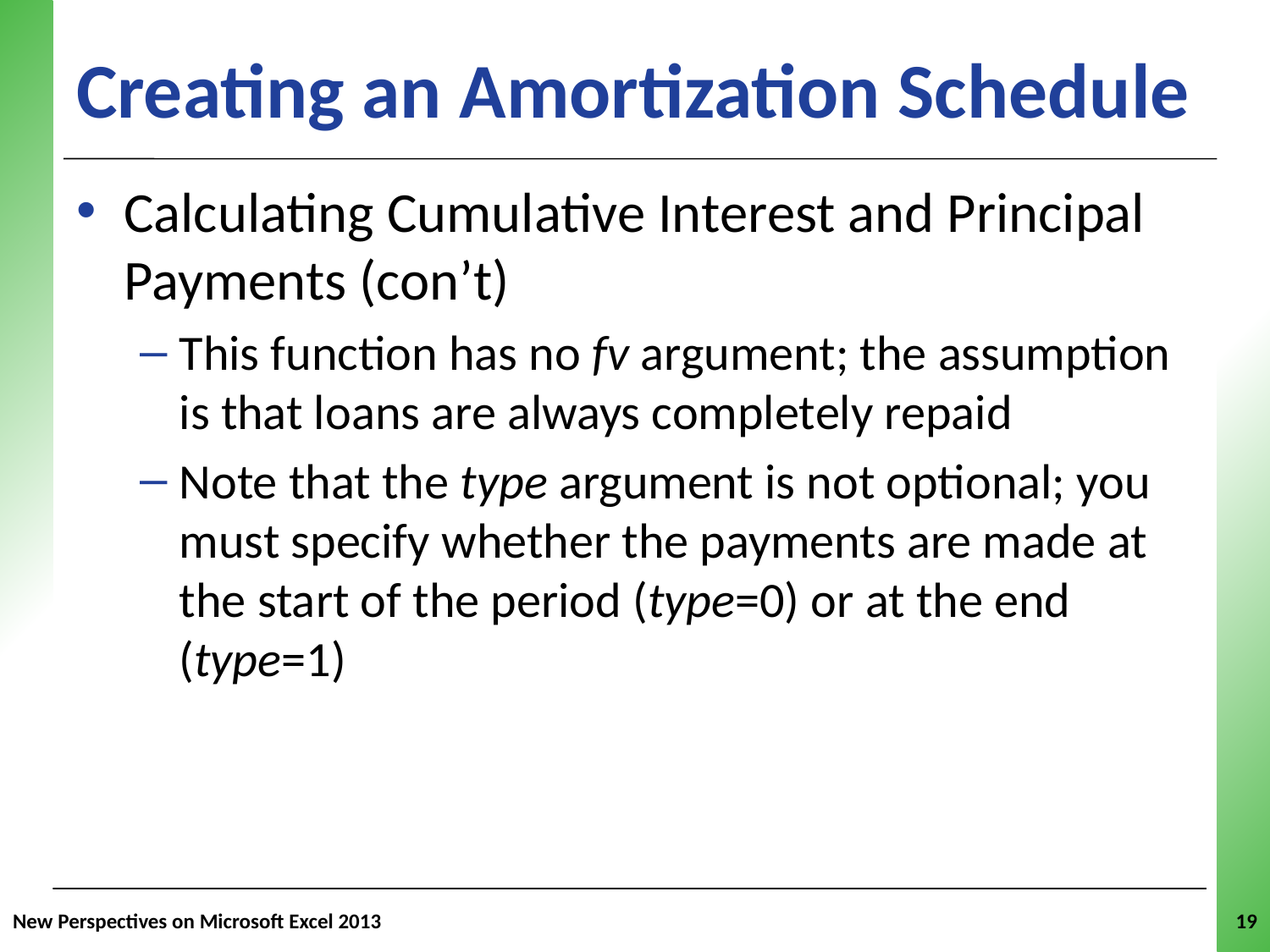

# Creating an Amortization Schedule
Calculating Cumulative Interest and Principal Payments (con’t)
This function has no fv argument; the assumption is that loans are always completely repaid
Note that the type argument is not optional; you must specify whether the payments are made at the start of the period (type=0) or at the end (type=1)
New Perspectives on Microsoft Excel 2013
19